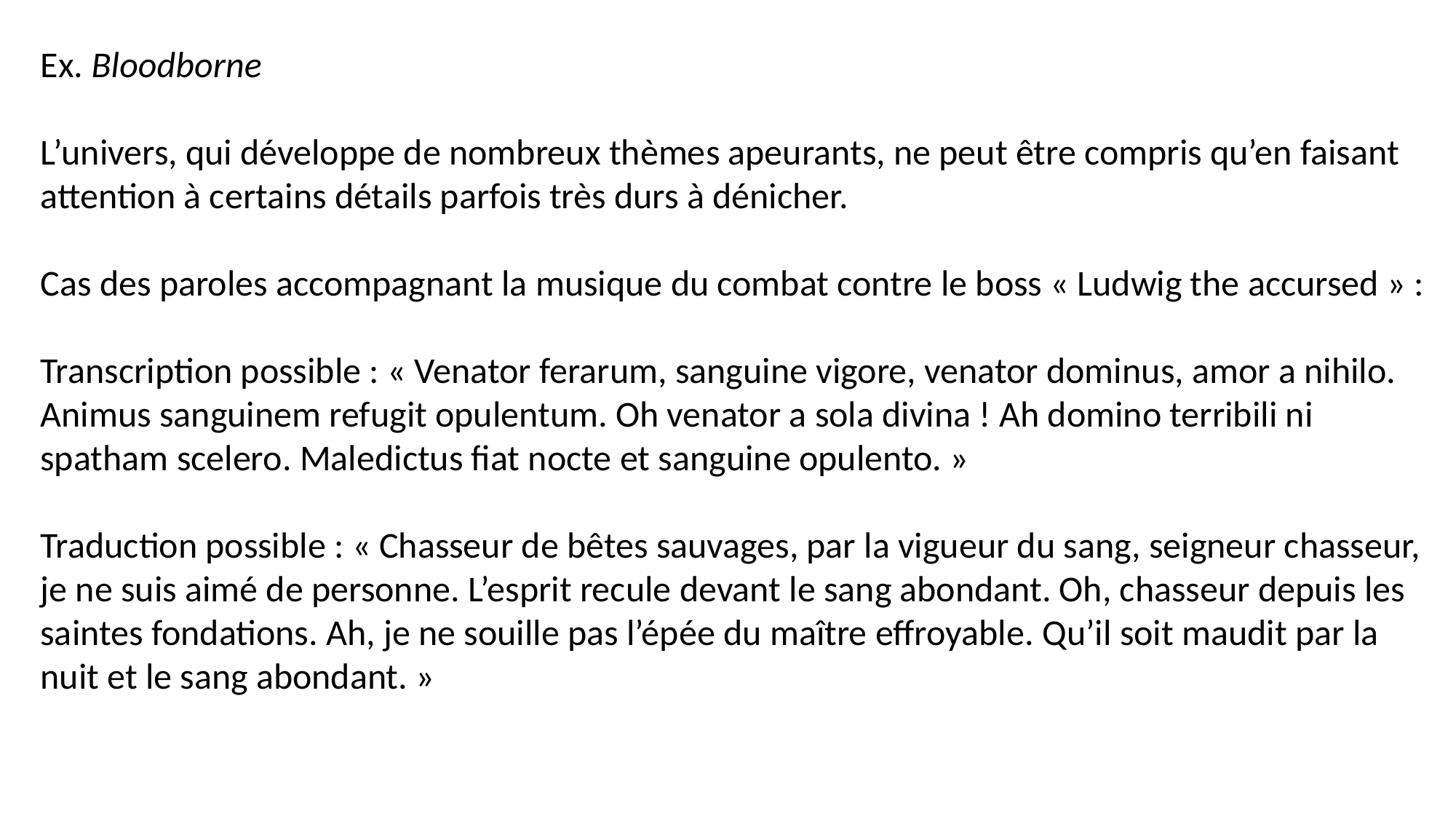

Ex. Bloodborne

L’univers, qui développe de nombreux thèmes apeurants, ne peut être compris qu’en faisant attention à certains détails parfois très durs à dénicher.

Cas des paroles accompagnant la musique du combat contre le boss « Ludwig the accursed » :

Transcription possible : « Venator ferarum, sanguine vigore, venator dominus, amor a nihilo. Animus sanguinem refugit opulentum. Oh venator a sola divina ! Ah domino terribili ni spatham scelero. Maledictus fiat nocte et sanguine opulento. »

Traduction possible : « Chasseur de bêtes sauvages, par la vigueur du sang, seigneur chasseur, je ne suis aimé de personne. L’esprit recule devant le sang abondant. Oh, chasseur depuis les saintes fondations. Ah, je ne souille pas l’épée du maître effroyable. Qu’il soit maudit par la nuit et le sang abondant. »